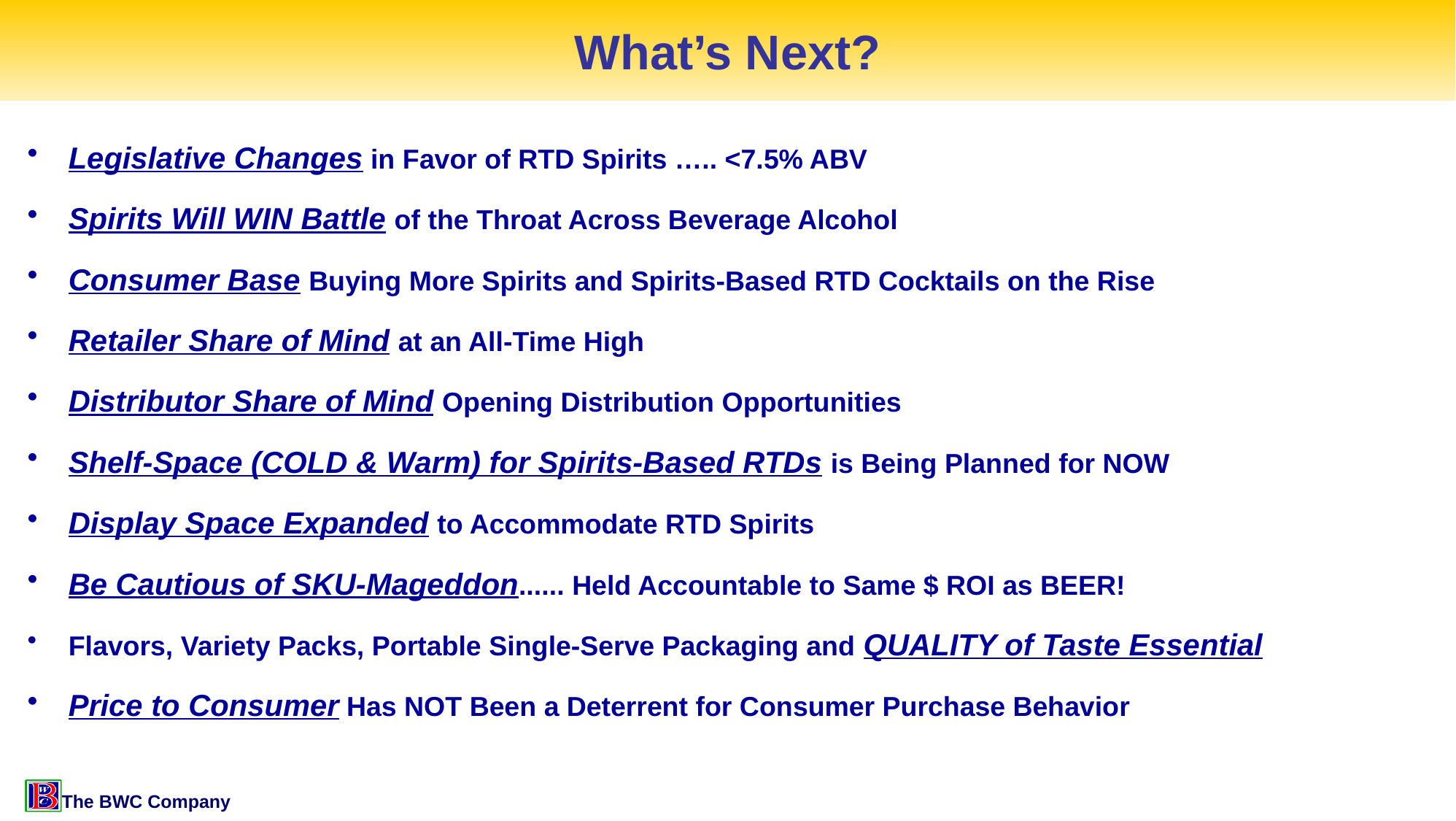

# What’s Next?
Legislative Changes in Favor of RTD Spirits ….. <7.5% ABV
Spirits Will WIN Battle of the Throat Across Beverage Alcohol
Consumer Base Buying More Spirits and Spirits-Based RTD Cocktails on the Rise
Retailer Share of Mind at an All-Time High
Distributor Share of Mind Opening Distribution Opportunities
Shelf-Space (COLD & Warm) for Spirits-Based RTDs is Being Planned for NOW
Display Space Expanded to Accommodate RTD Spirits
Be Cautious of SKU-Mageddon...... Held Accountable to Same $ ROI as BEER!
Flavors, Variety Packs, Portable Single-Serve Packaging and QUALITY of Taste Essential
Price to Consumer Has NOT Been a Deterrent for Consumer Purchase Behavior